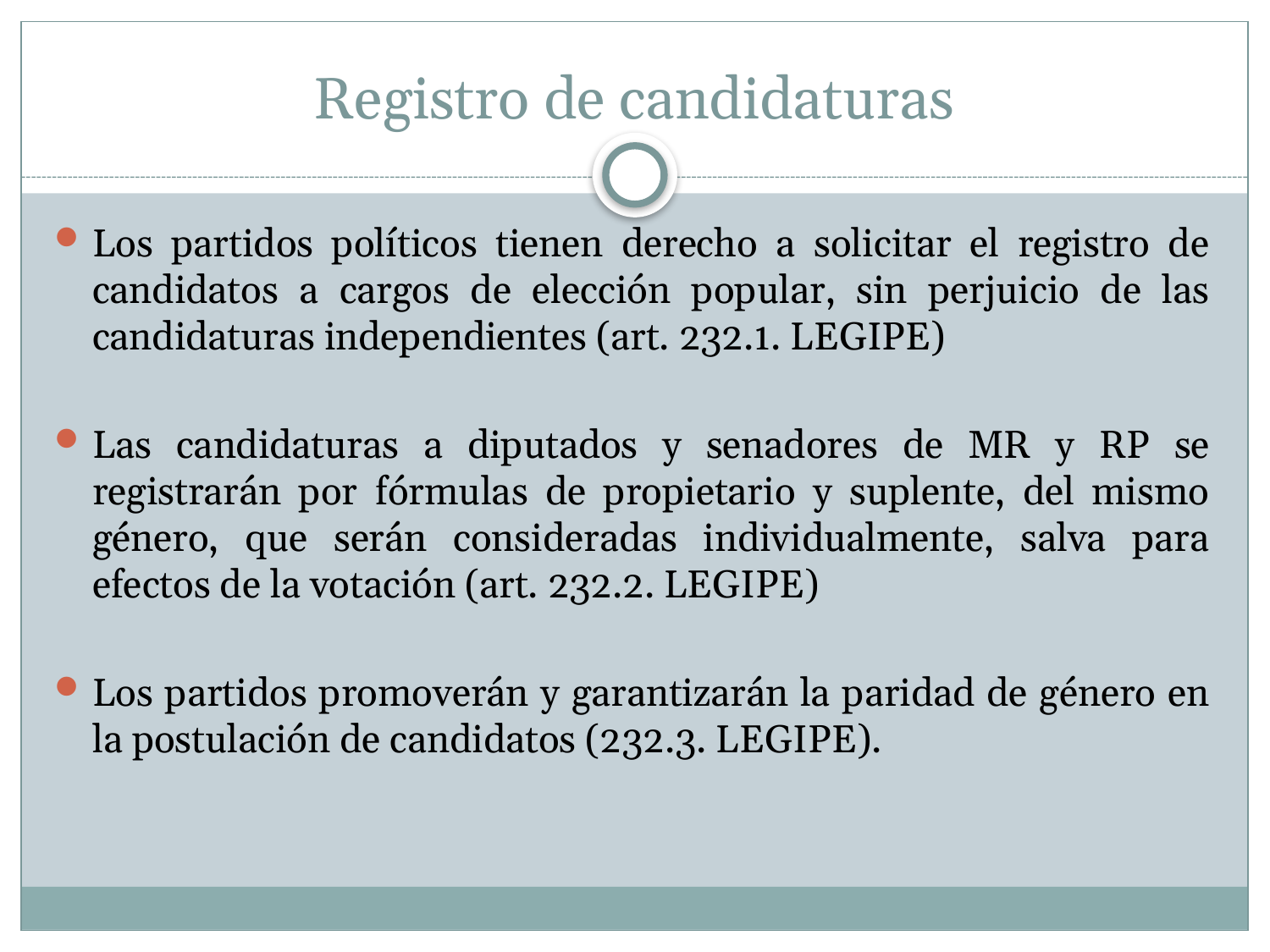

# Registro de candidaturas
Los partidos políticos tienen derecho a solicitar el registro de candidatos a cargos de elección popular, sin perjuicio de las candidaturas independientes (art. 232.1. LEGIPE)

Las candidaturas a diputados y senadores de MR y RP se registrarán por fórmulas de propietario y suplente, del mismo género, que serán consideradas individualmente, salva para efectos de la votación (art. 232.2. LEGIPE)

Los partidos promoverán y garantizarán la paridad de género en la postulación de candidatos (232.3. LEGIPE).